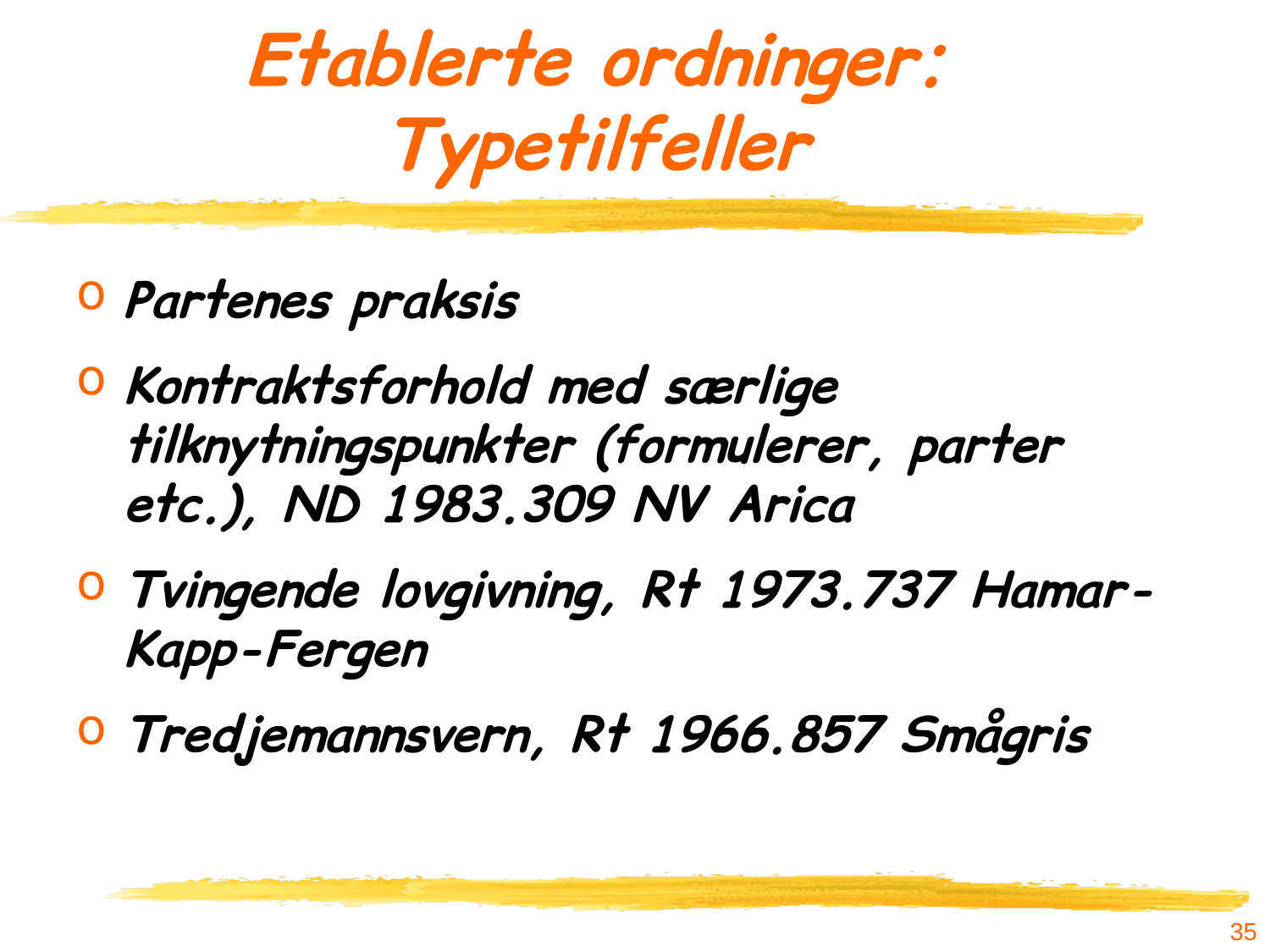

# Etablerte ordninger: Typetilfeller
Partenes praksis
Kontraktsforhold med særlige tilknytningspunkter (formulerer, parter etc.), ND 1983.309 NV Arica
Tvingende lovgivning, Rt 1973.737 Hamar-Kapp-Fergen
Tredjemannsvern, Rt 1966.857 Smågris
35